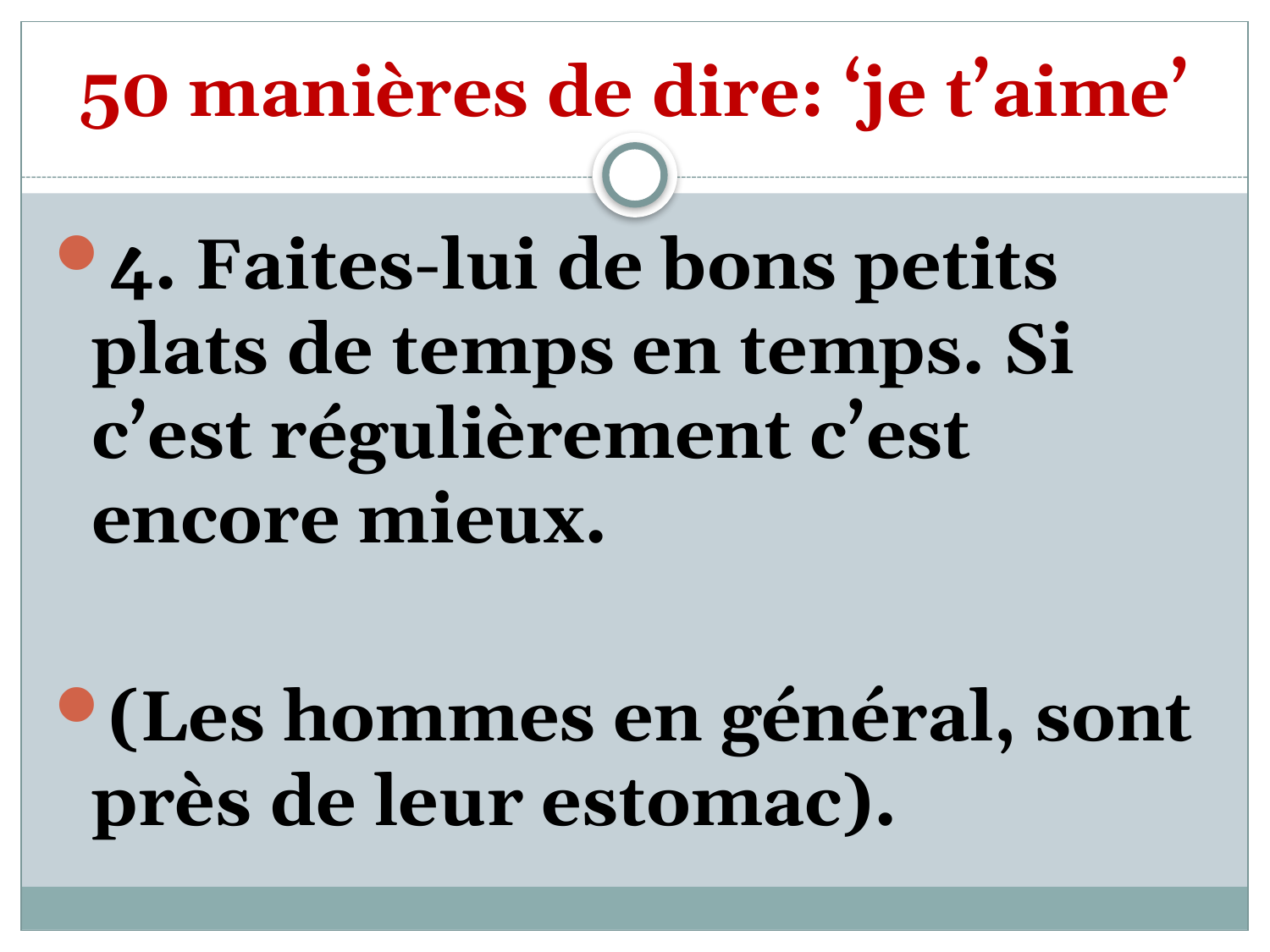

# 50 manières de dire: ‘je t’aime’
4. Faites-lui de bons petits plats de temps en temps. Si c’est régulièrement c’est encore mieux.

(Les hommes en général, sont près de leur estomac).